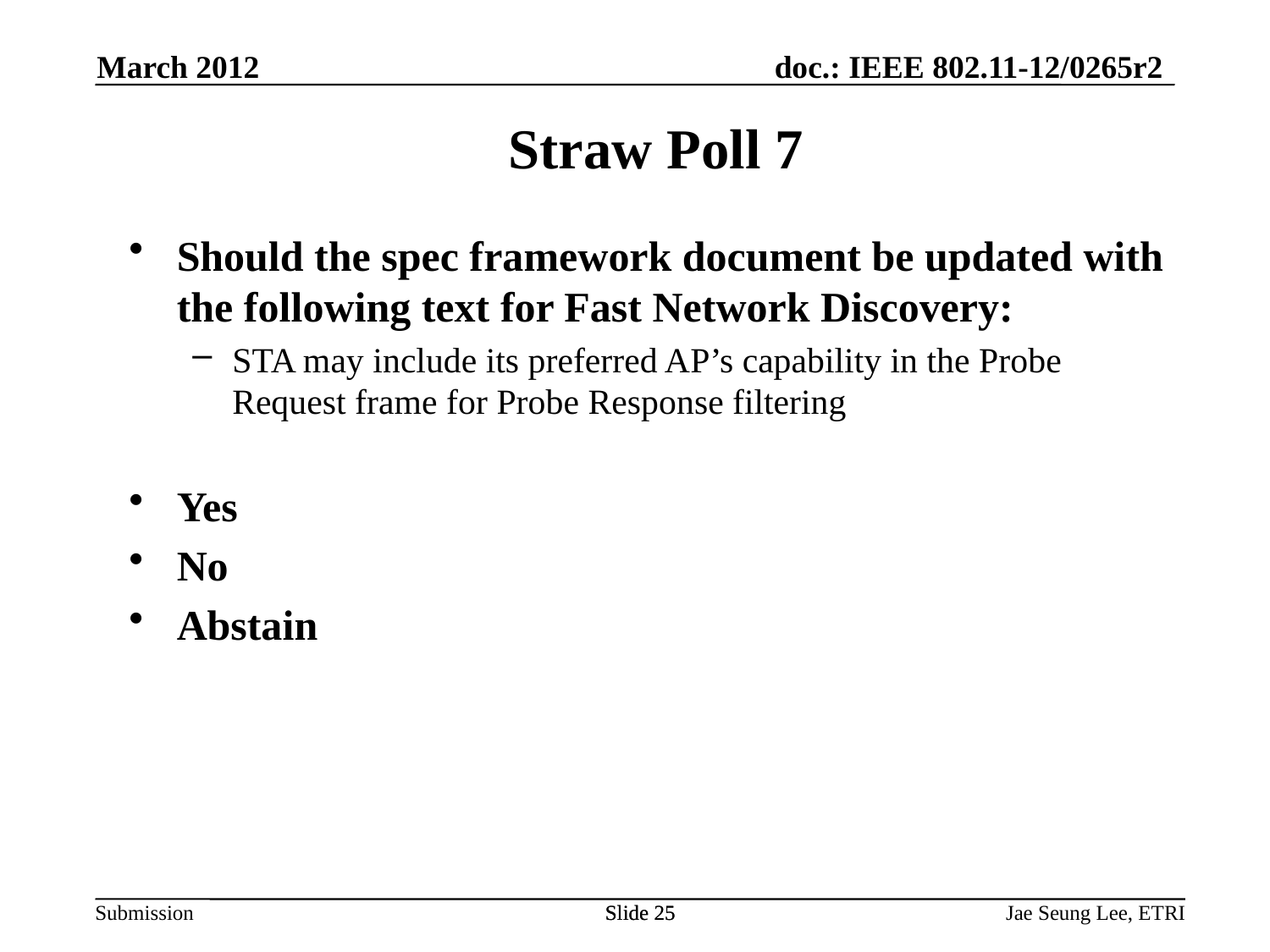

March 2012
Straw Poll 7
Should the spec framework document be updated with the following text for Fast Network Discovery:
STA may include its preferred AP’s capability in the Probe Request frame for Probe Response filtering

Yes
No
Abstain

Slide 25
Slide 25
Jae Seung Lee, ETRI